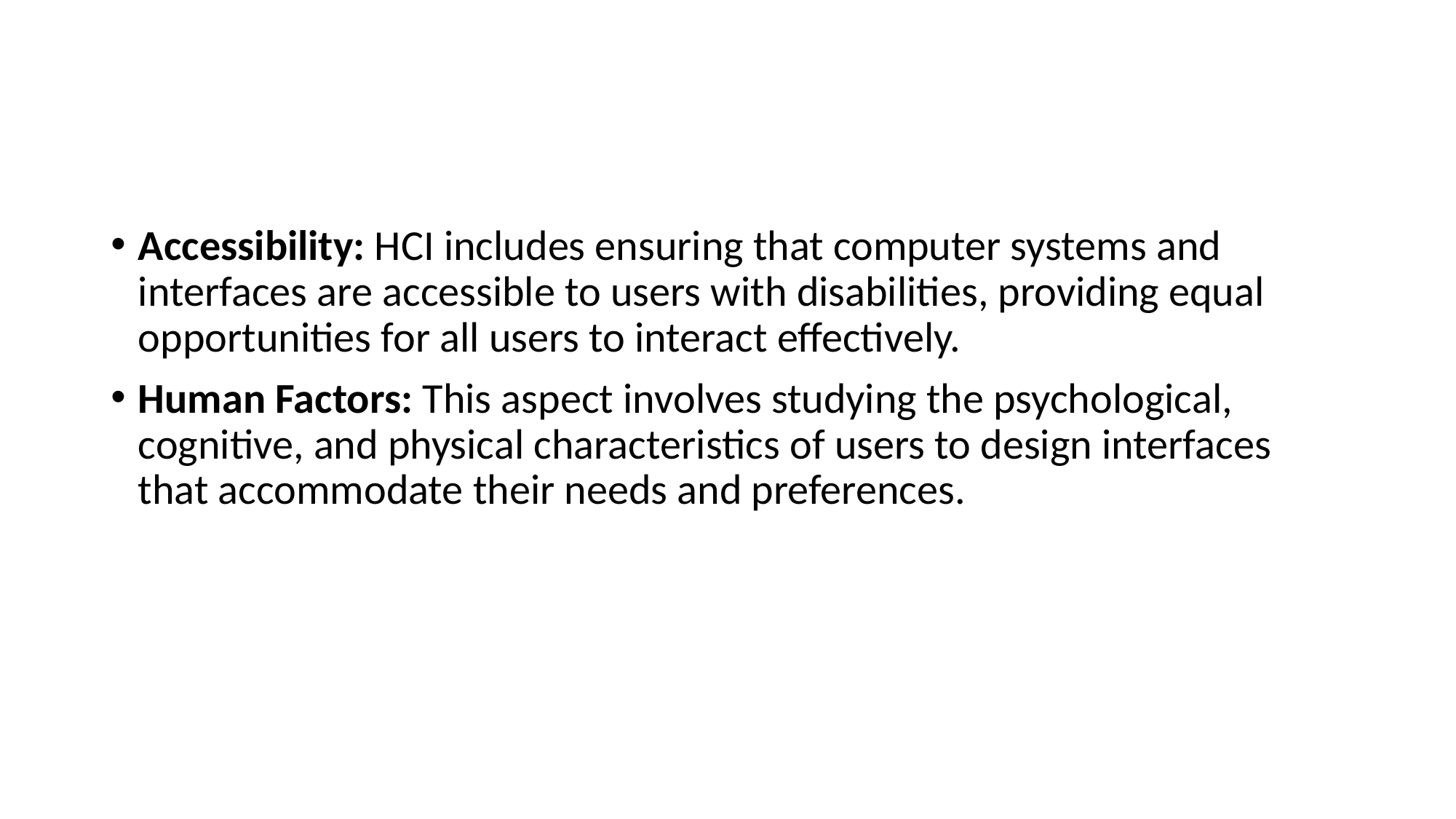

Accessibility: HCI includes ensuring that computer systems and interfaces are accessible to users with disabilities, providing equal opportunities for all users to interact effectively.
Human Factors: This aspect involves studying the psychological, cognitive, and physical characteristics of users to design interfaces that accommodate their needs and preferences.